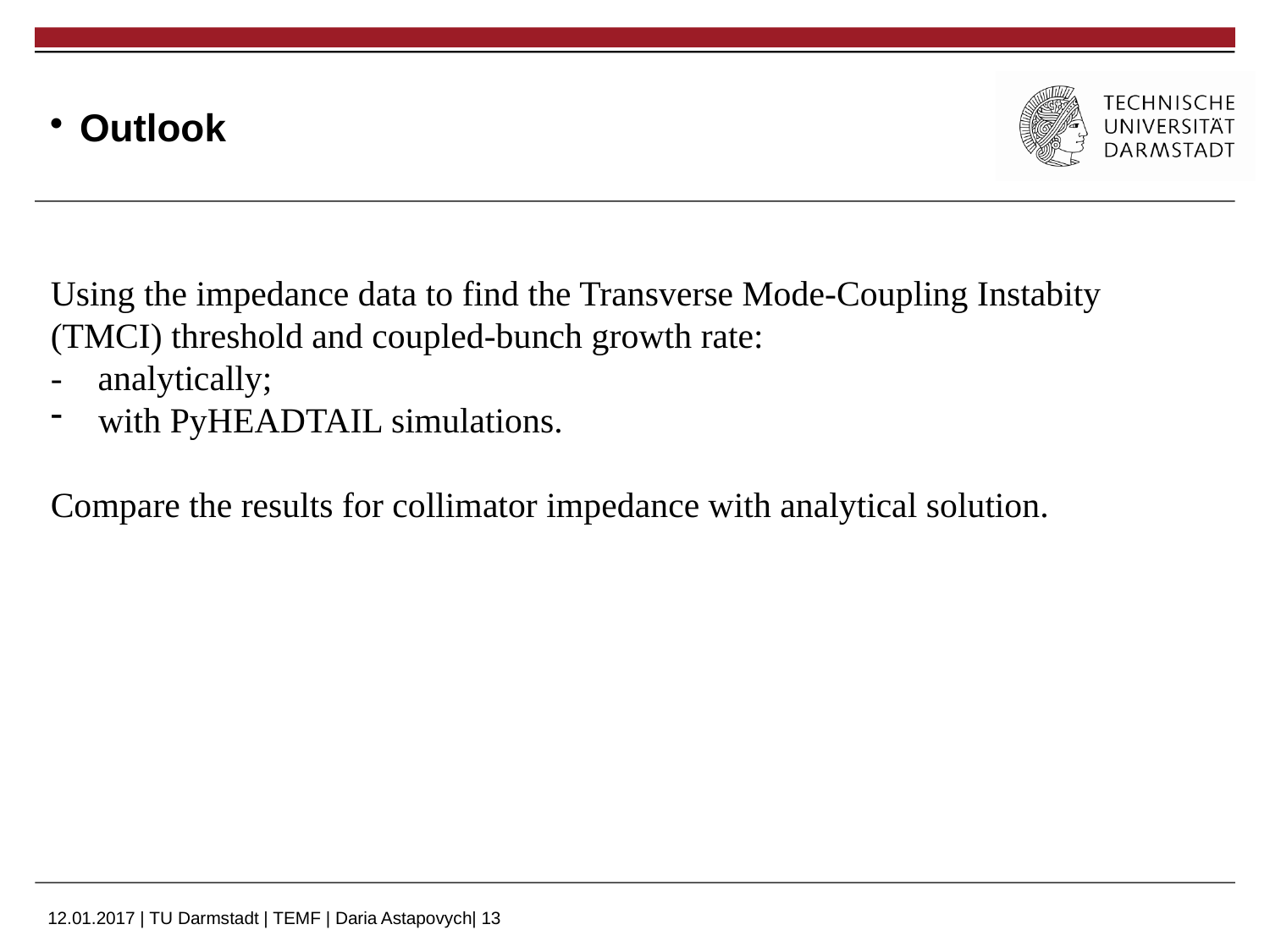

Outlook
Using the impedance data to find the Transverse Mode-Coupling Instabity (TMCI) threshold and coupled-bunch growth rate:
-    analytically;
with PyHEADTAIL simulations.

Compare the results for collimator impedance with analytical solution.